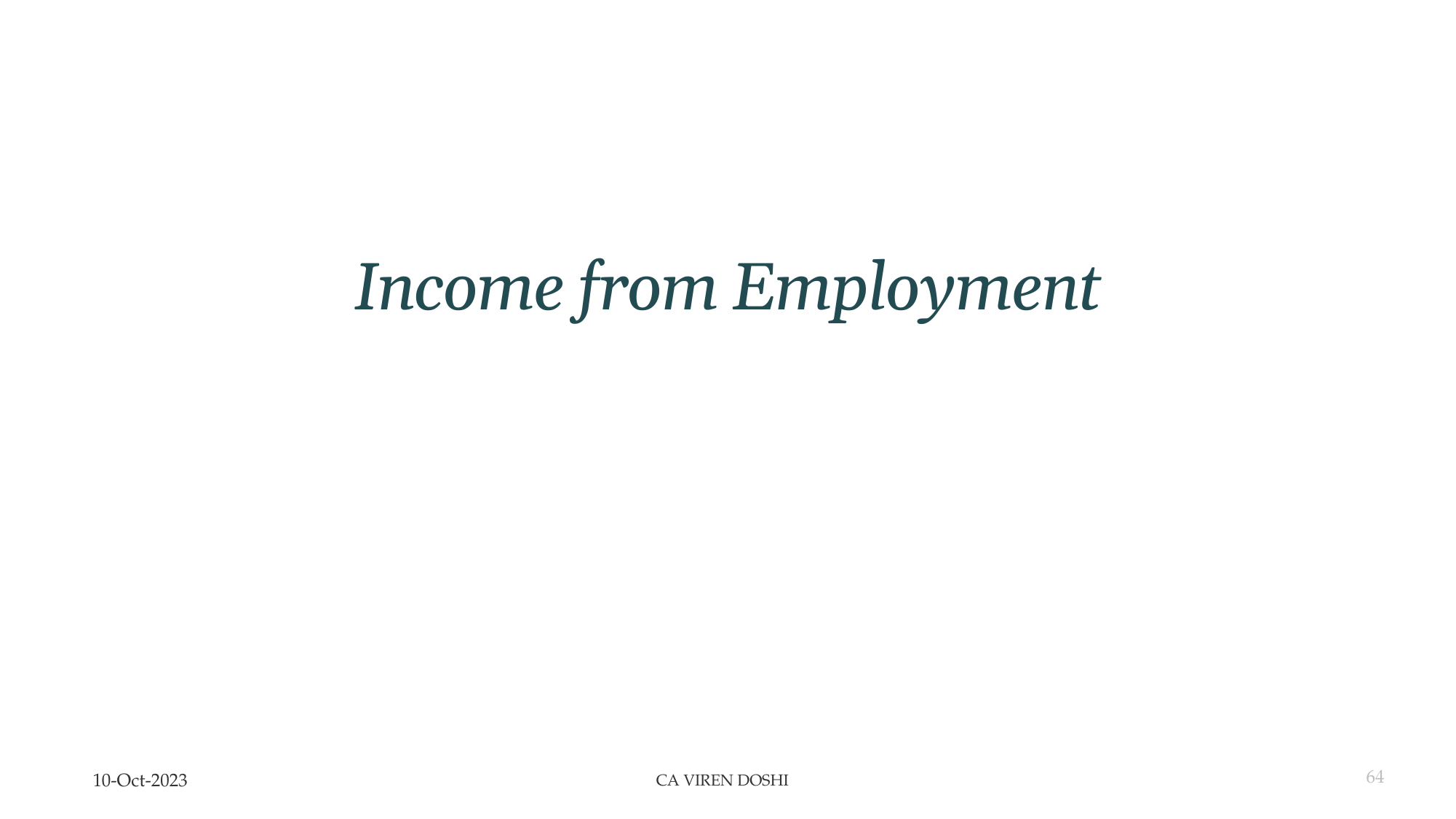

# Income from Employment
10-Oct-2023
CA Viren Doshi
64